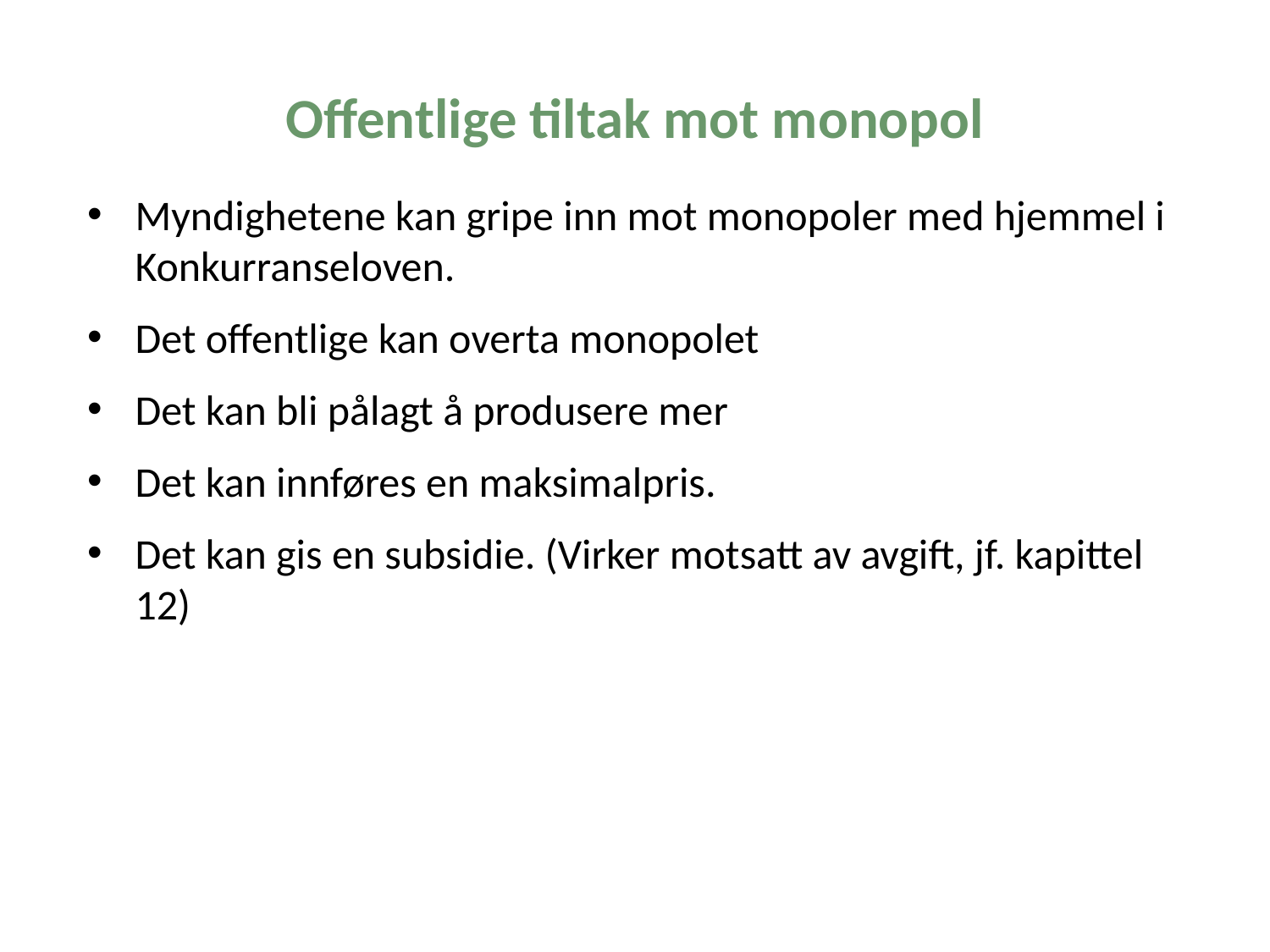

Offentlige tiltak mot monopol

Myndighetene kan gripe inn mot monopoler med hjemmel i Konkurranseloven.
Det offentlige kan overta monopolet
Det kan bli pålagt å produsere mer
Det kan innføres en maksimalpris.
Det kan gis en subsidie. (Virker motsatt av avgift, jf. kapittel 12)